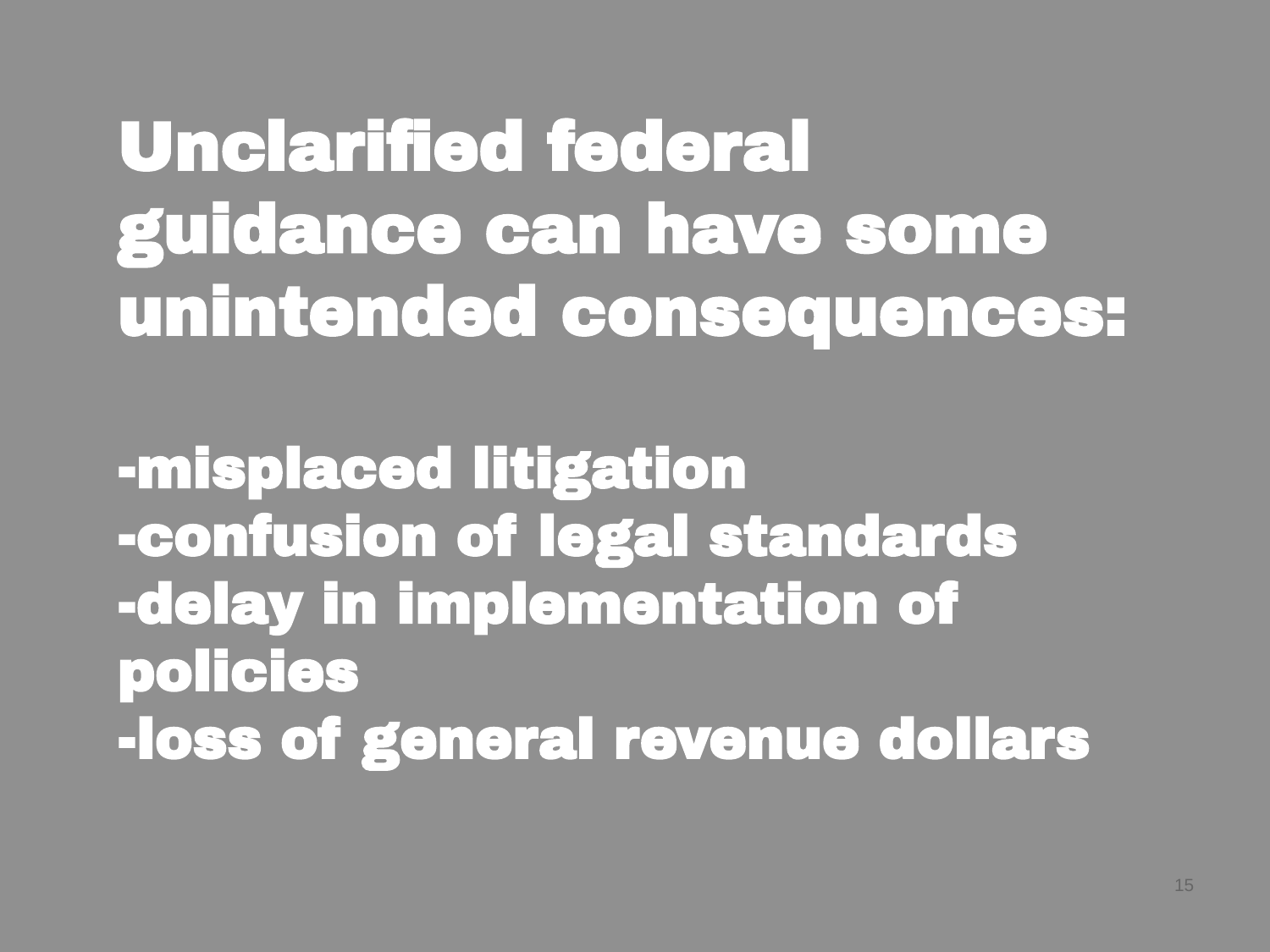

# Unclarified federal guidance can have some unintended consequences: -misplaced litigation -confusion of legal standards -delay in implementation of policies -loss of general revenue dollars
15